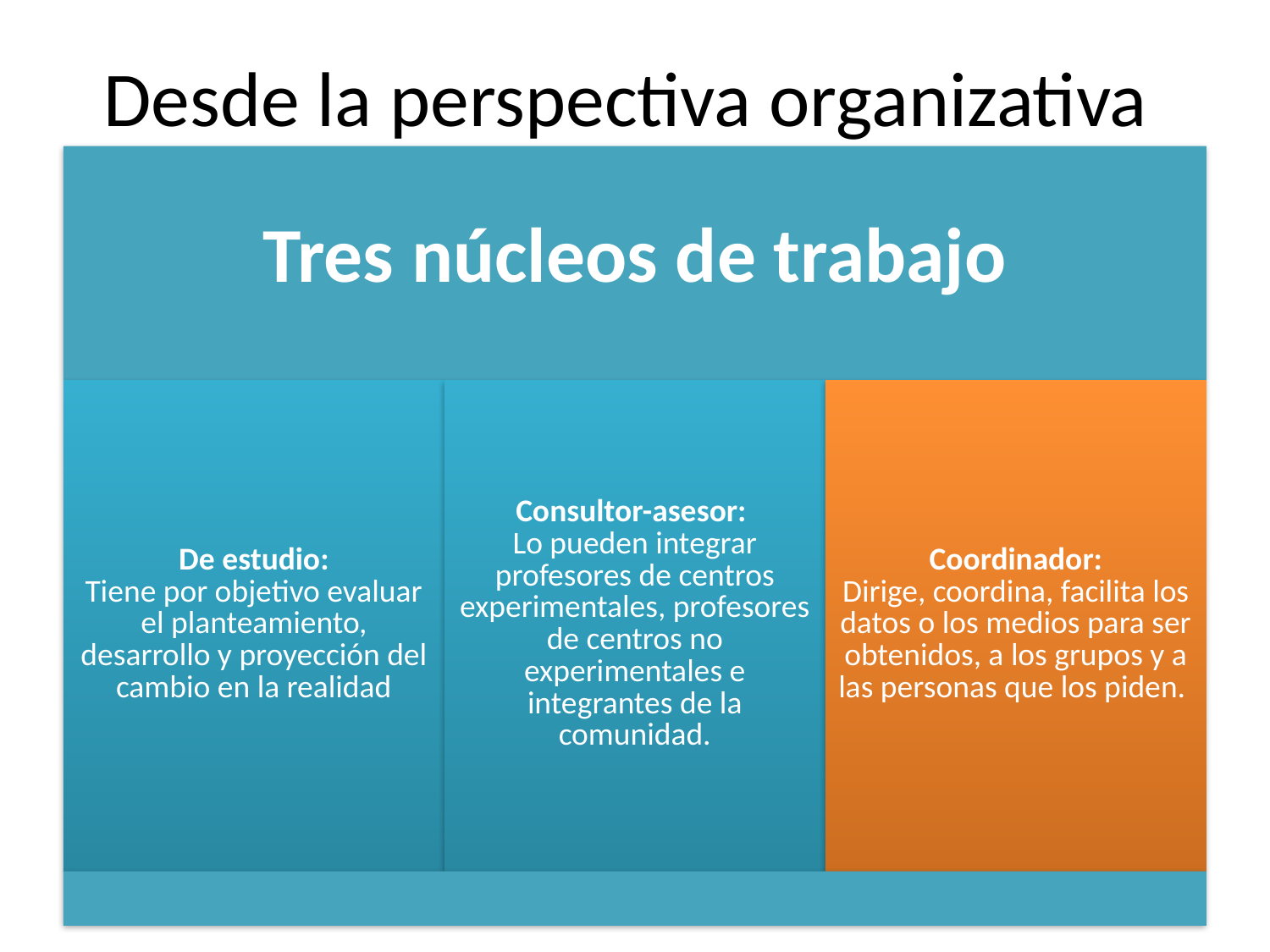

# Desde la perspectiva organizativa
Tres núcleos de trabajo
De estudio:
Tiene por objetivo evaluar el planteamiento, desarrollo y proyección del cambio en la realidad
Consultor-asesor:
Coordinador: